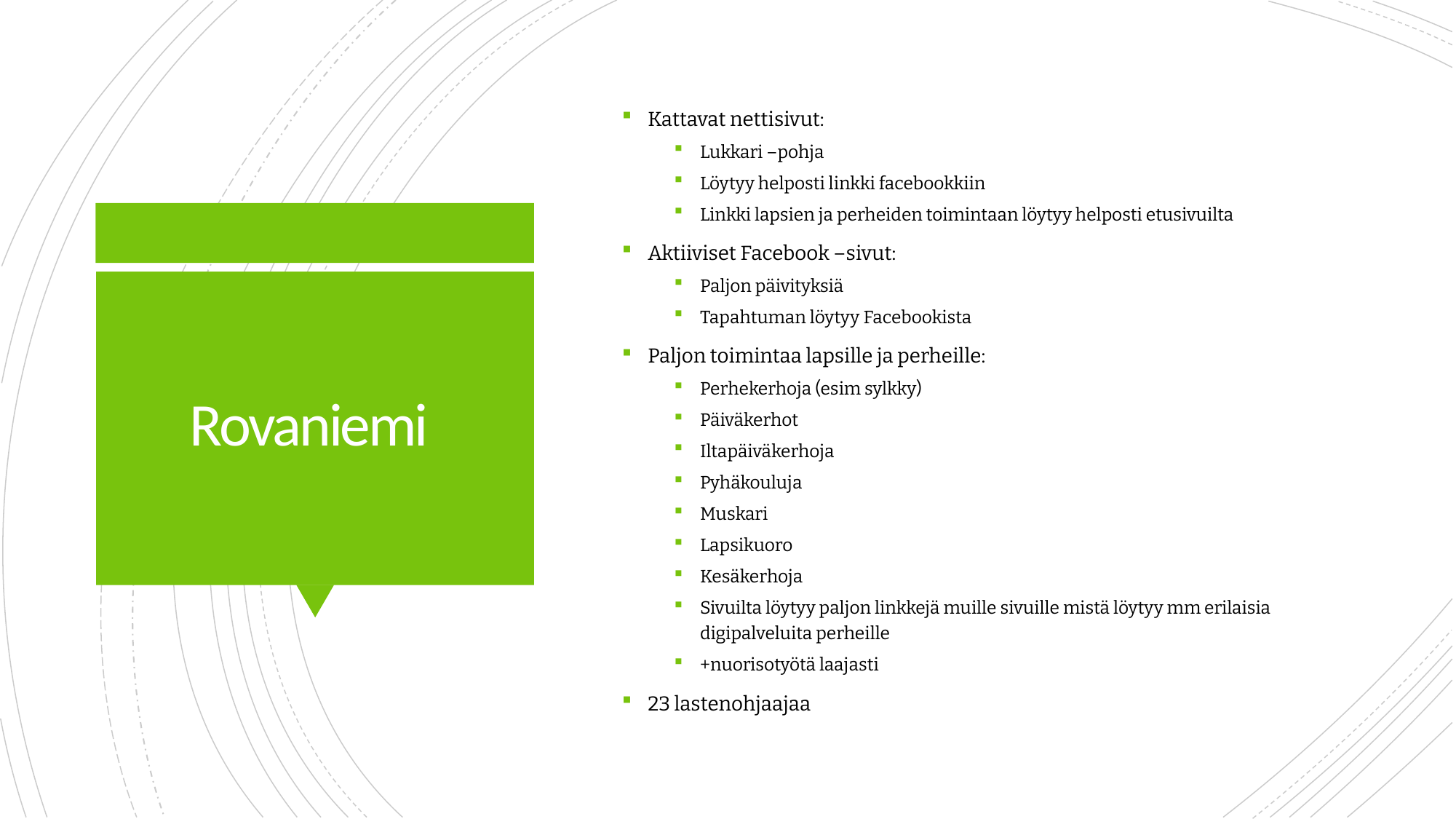

Kattavat nettisivut:
Lukkari –pohja
Löytyy helposti linkki facebookkiin
Linkki lapsien ja perheiden toimintaan löytyy helposti etusivuilta
Aktiiviset Facebook –sivut:
Paljon päivityksiä
Tapahtuman löytyy Facebookista
Paljon toimintaa lapsille ja perheille:
Perhekerhoja (esim sylkky)
Päiväkerhot
Iltapäiväkerhoja
Pyhäkouluja
Muskari
Lapsikuoro
Kesäkerhoja
Sivuilta löytyy paljon linkkejä muille sivuille mistä löytyy mm erilaisia digipalveluita perheille
+nuorisotyötä laajasti
23 lastenohjaajaa

# Rovaniemi